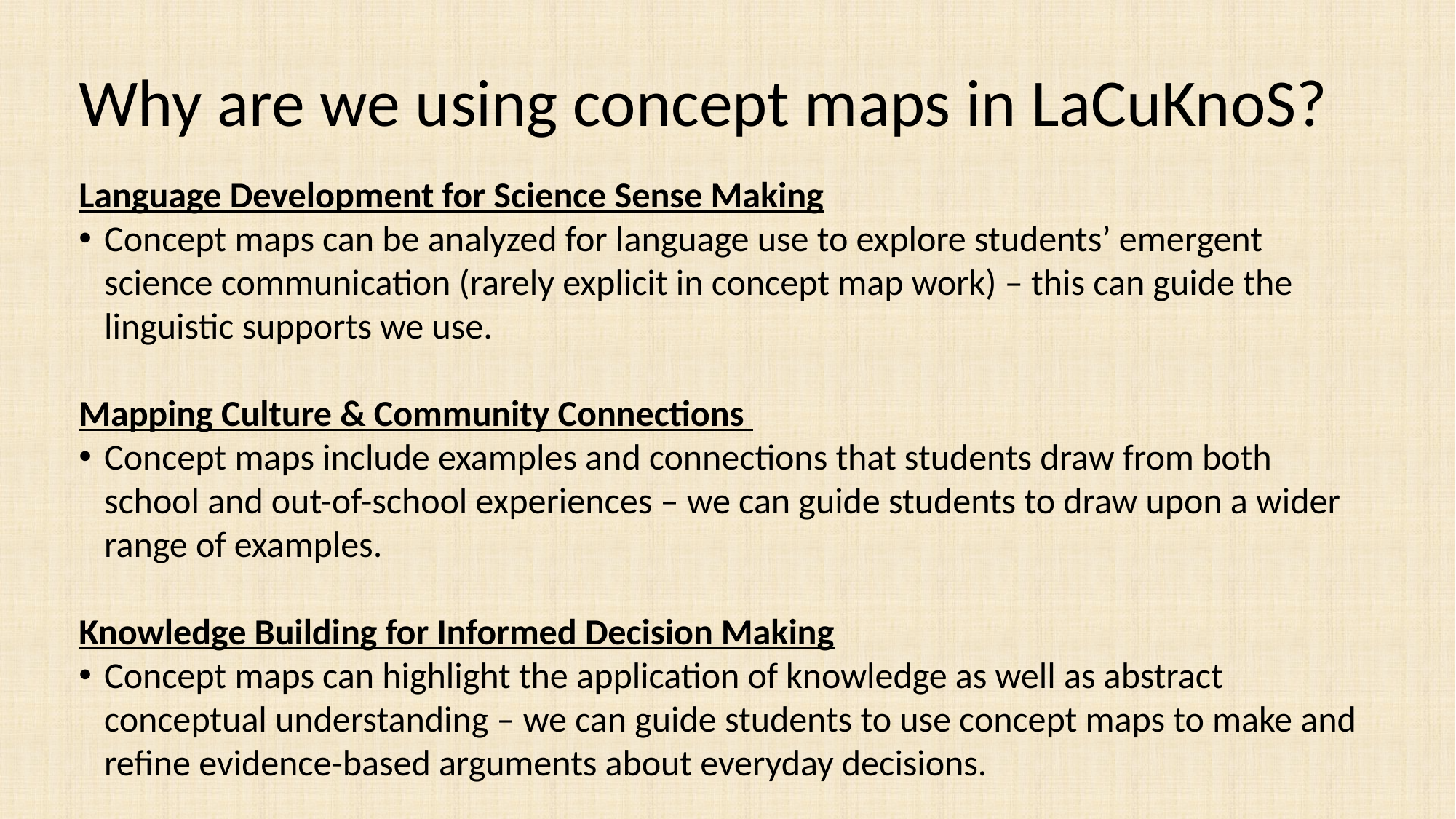

# Why are we using concept maps in LaCuKnoS?
Language Development for Science Sense Making
Concept maps can be analyzed for language use to explore students’ emergent science communication (rarely explicit in concept map work) – this can guide the linguistic supports we use.

Mapping Culture & Community Connections
Concept maps include examples and connections that students draw from both school and out-of-school experiences – we can guide students to draw upon a wider range of examples.

Knowledge Building for Informed Decision Making
Concept maps can highlight the application of knowledge as well as abstract conceptual understanding – we can guide students to use concept maps to make and refine evidence-based arguments about everyday decisions.